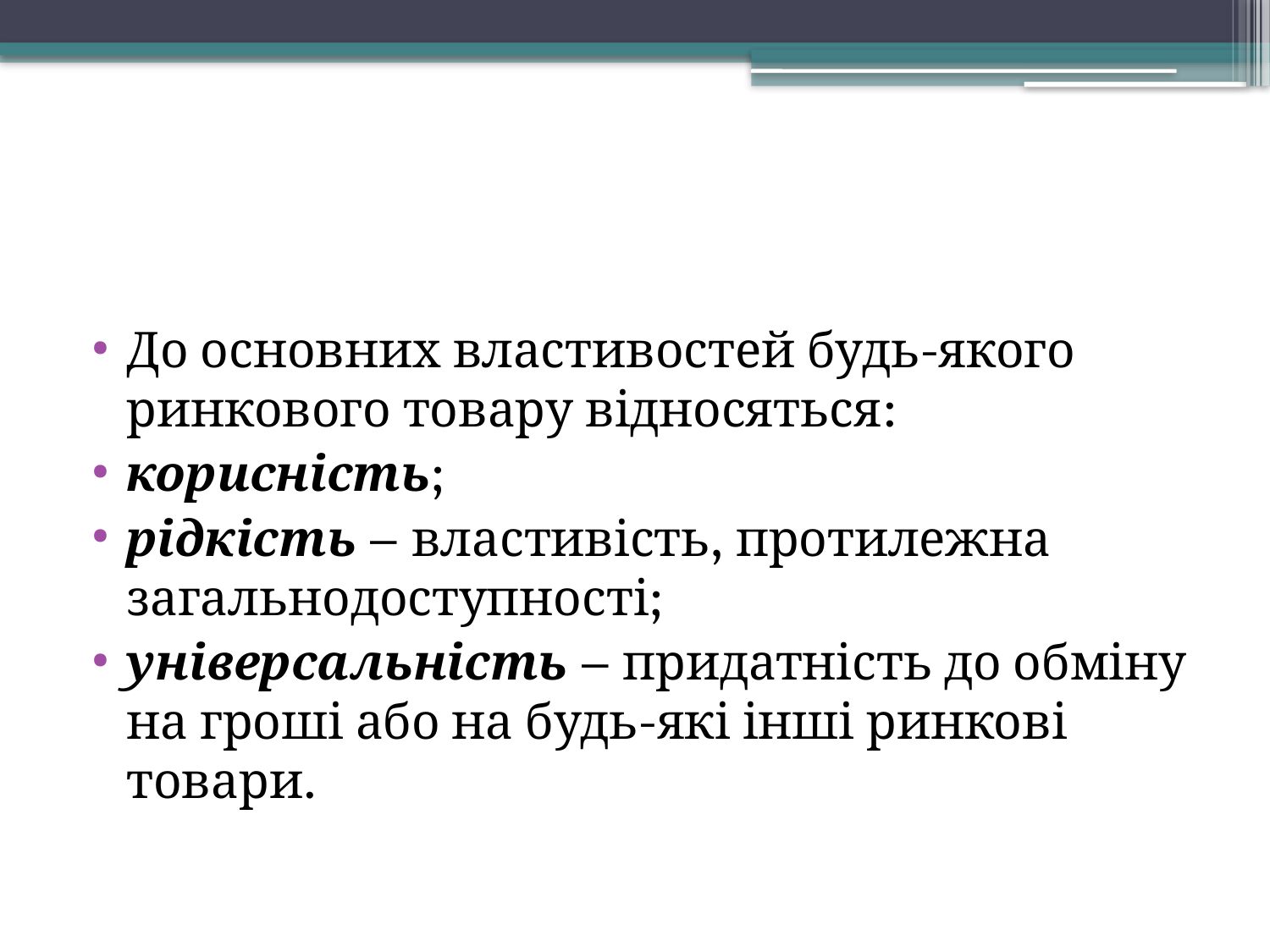

До основних властивостей будь-якого ринкового товару відносяться:
корисність;
рідкість – властивість, протилежна загальнодоступності;
універсальність – придатність до обміну на гроші або на будь-які інші ринкові товари.